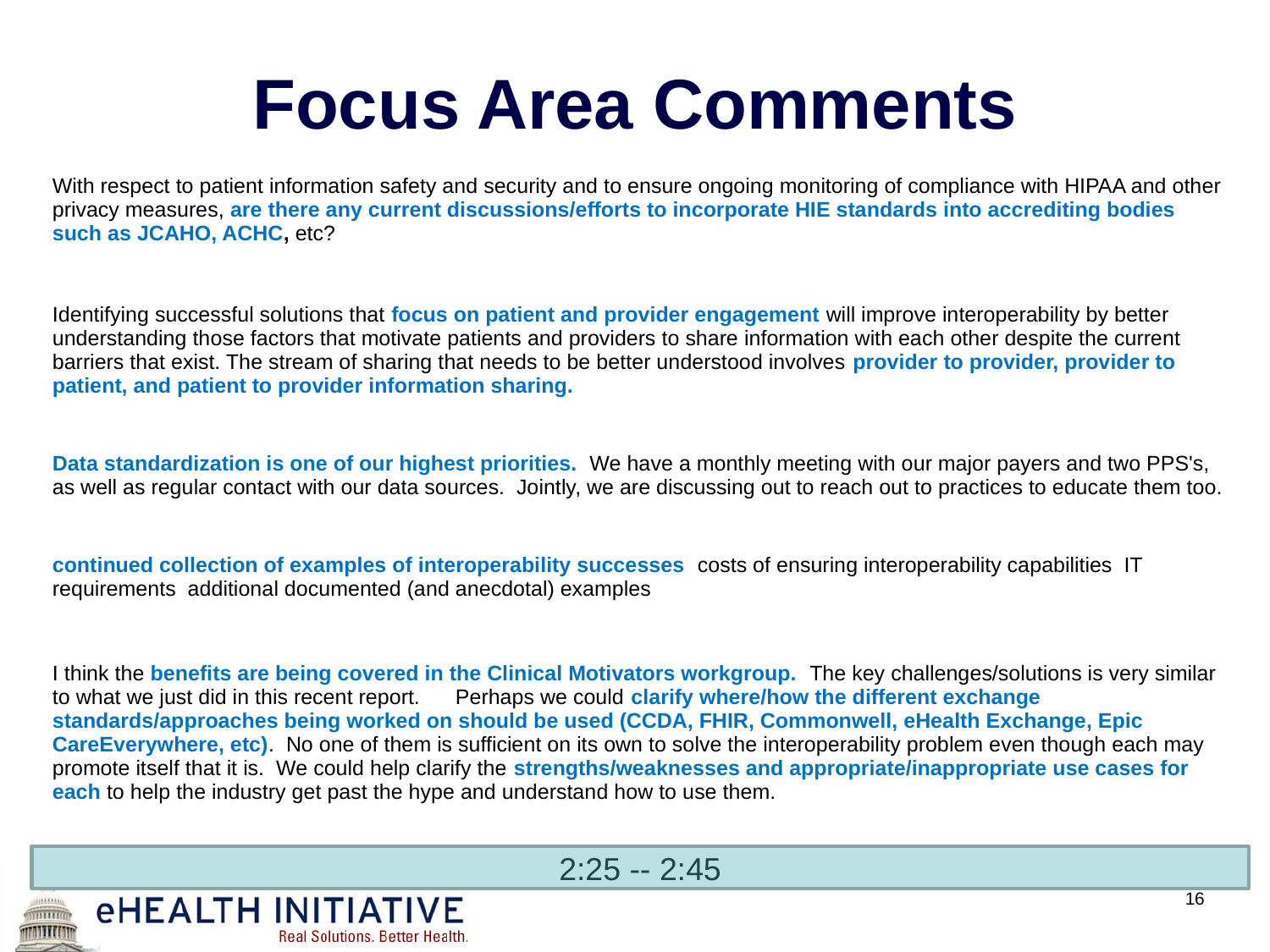

# Focus Area Comments
| With respect to patient information safety and security and to ensure ongoing monitoring of compliance with HIPAA and other privacy measures, are there any current discussions/efforts to incorporate HIE standards into accrediting bodies such as JCAHO, ACHC, etc? |
| --- |
| Identifying successful solutions that focus on patient and provider engagement will improve interoperability by better understanding those factors that motivate patients and providers to share information with each other despite the current barriers that exist. The stream of sharing that needs to be better understood involves provider to provider, provider to patient, and patient to provider information sharing. |
| Data standardization is one of our highest priorities. We have a monthly meeting with our major payers and two PPS's, as well as regular contact with our data sources. Jointly, we are discussing out to reach out to practices to educate them too. |
| continued collection of examples of interoperability successes costs of ensuring interoperability capabilities IT requirements additional documented (and anecdotal) examples |
| I think the benefits are being covered in the Clinical Motivators workgroup. The key challenges/solutions is very similar to what we just did in this recent report. Perhaps we could clarify where/how the different exchange standards/approaches being worked on should be used (CCDA, FHIR, Commonwell, eHealth Exchange, Epic CareEverywhere, etc). No one of them is sufficient on its own to solve the interoperability problem even though each may promote itself that it is. We could help clarify the strengths/weaknesses and appropriate/inappropriate use cases for each to help the industry get past the hype and understand how to use them. |
2:25 -- 2:45